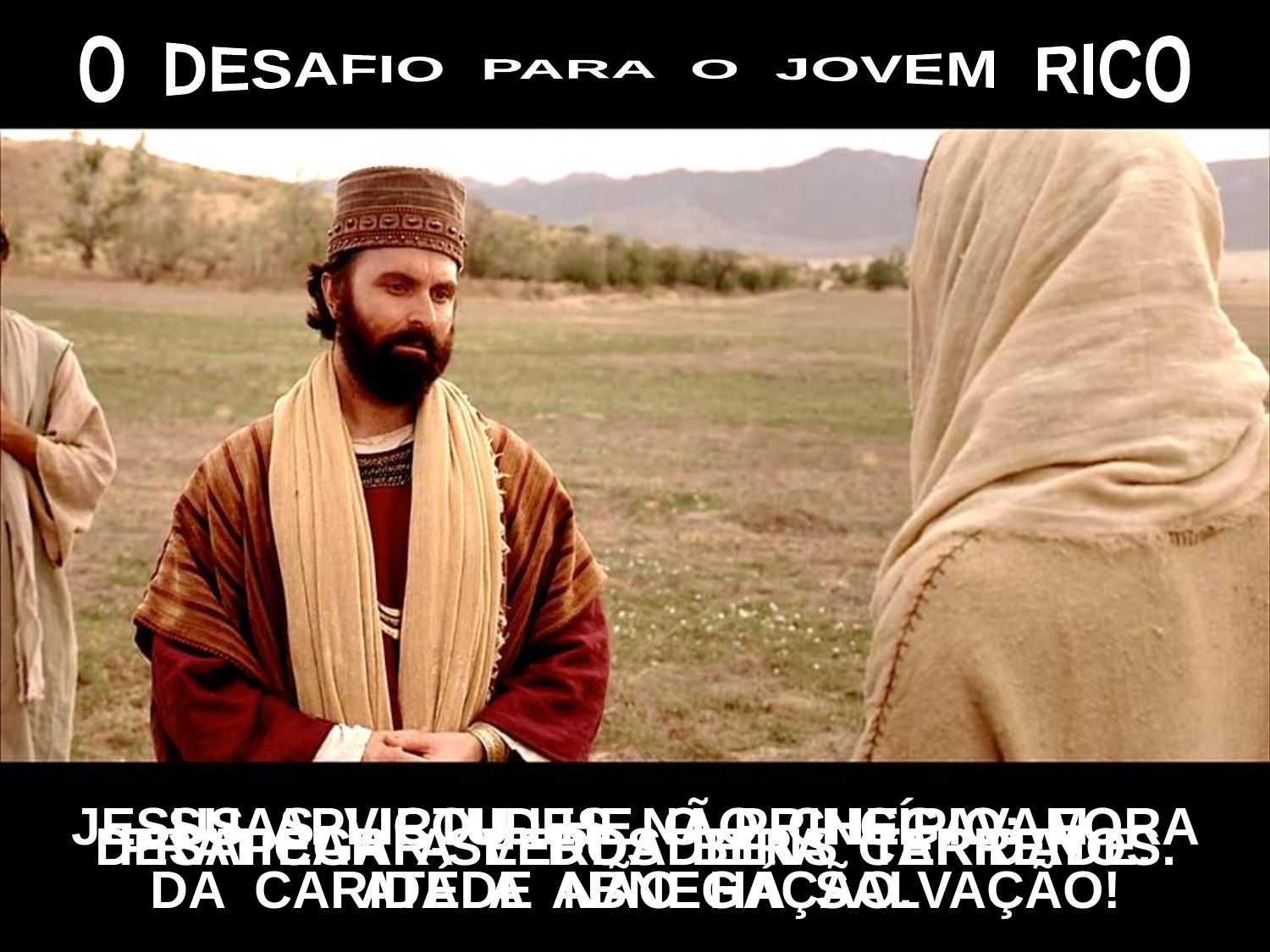

O  DESAFIO  PARA  O  JOVEM  RICO
JESUS  APLICOU-LHE  O  PRINCÍPIO:  FORA
DA  CARIDADE  NÃO  HÁ  SALVAÇÃO!
SUAS  VIRTUDES  NÃO  CHEGAVAM
ATÉ  A  ABNEGAÇÃO.
DESAPEGAR-SE  DOS  BENS  TERRENOS.
PRATICAR  A  VERDADEIRA  CARIDADE.